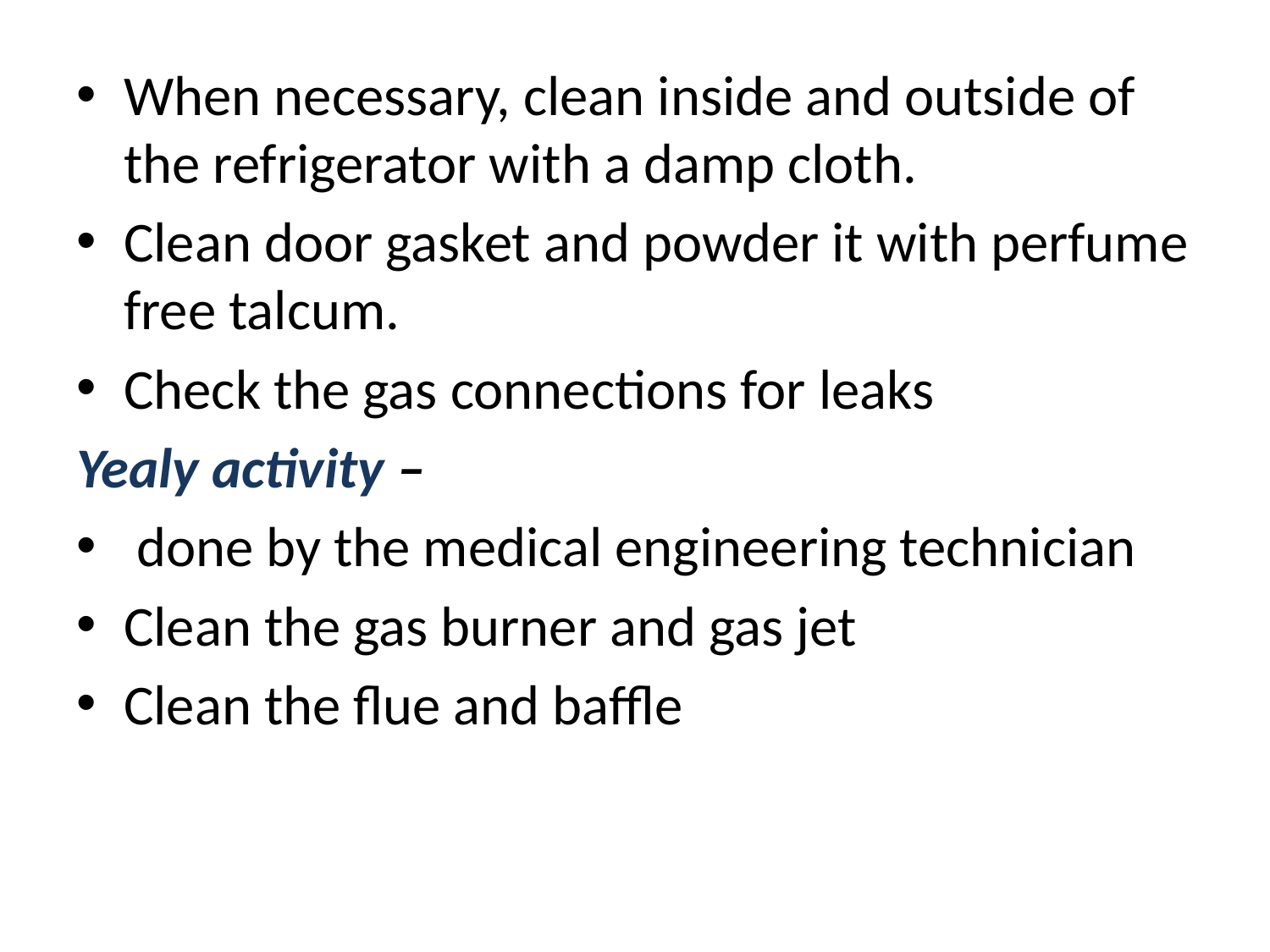

When necessary, clean inside and outside of the refrigerator with a damp cloth.
Clean door gasket and powder it with perfume free talcum.
Check the gas connections for leaks
Yealy activity –
 done by the medical engineering technician
Clean the gas burner and gas jet
Clean the flue and baffle